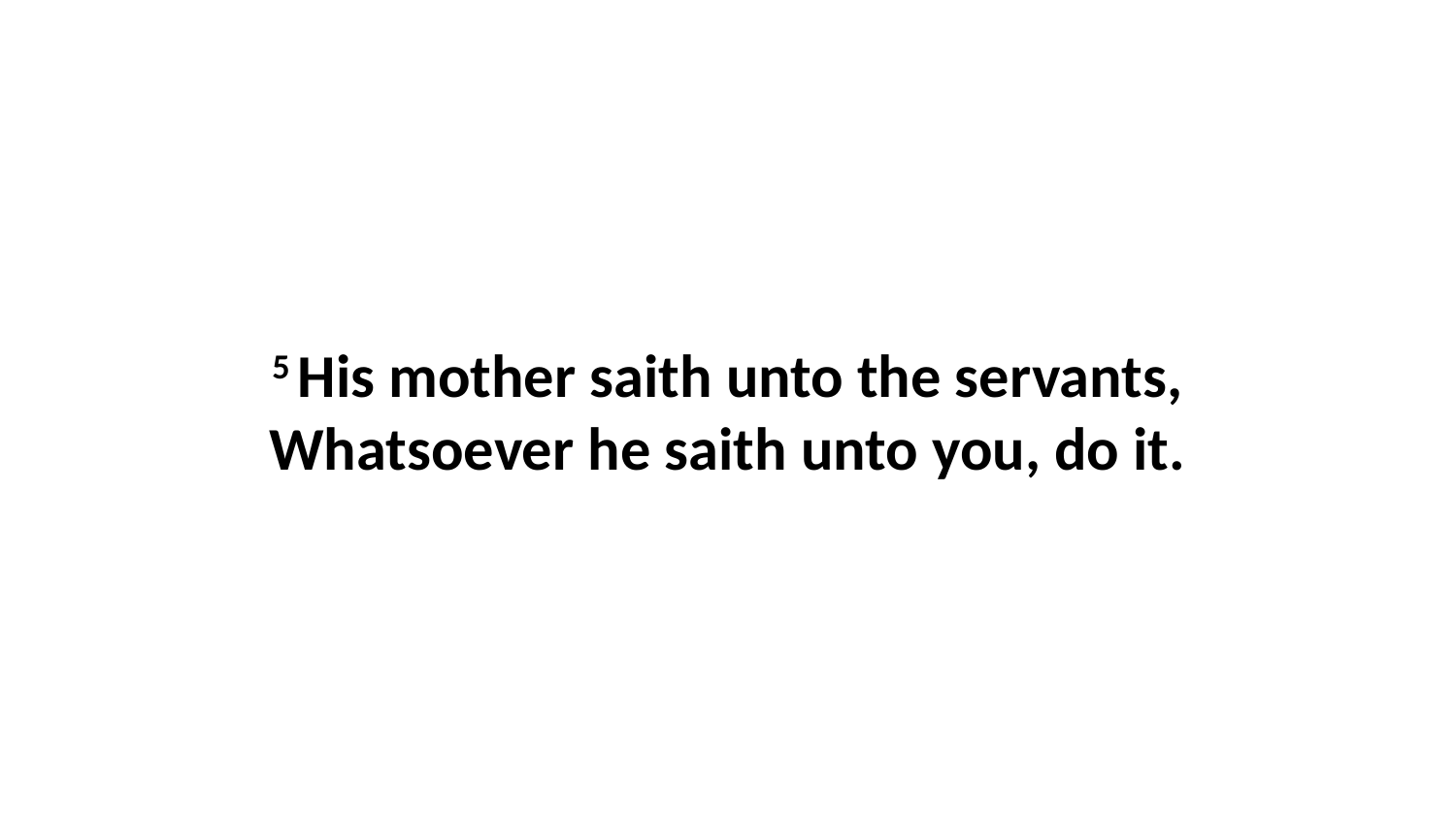

5 His mother saith unto the servants, Whatsoever he saith unto you, do it.